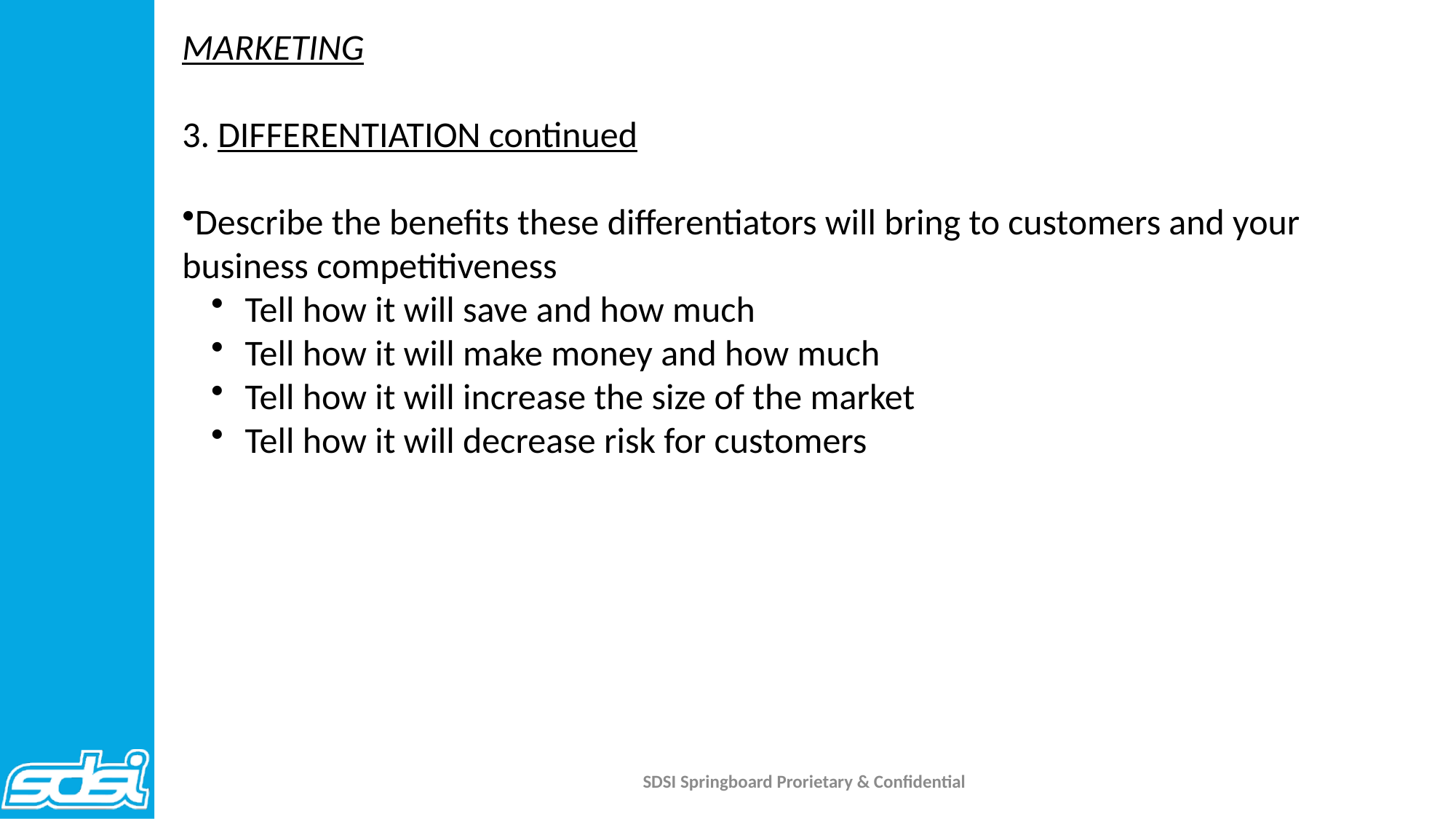

MARKETING

3. DIFFERENTIATION continued

Describe the benefits these differentiators will bring to customers and your business competitiveness
 Tell how it will save and how much
 Tell how it will make money and how much
 Tell how it will increase the size of the market
 Tell how it will decrease risk for customers

SDSI Springboard Prorietary & Confidential